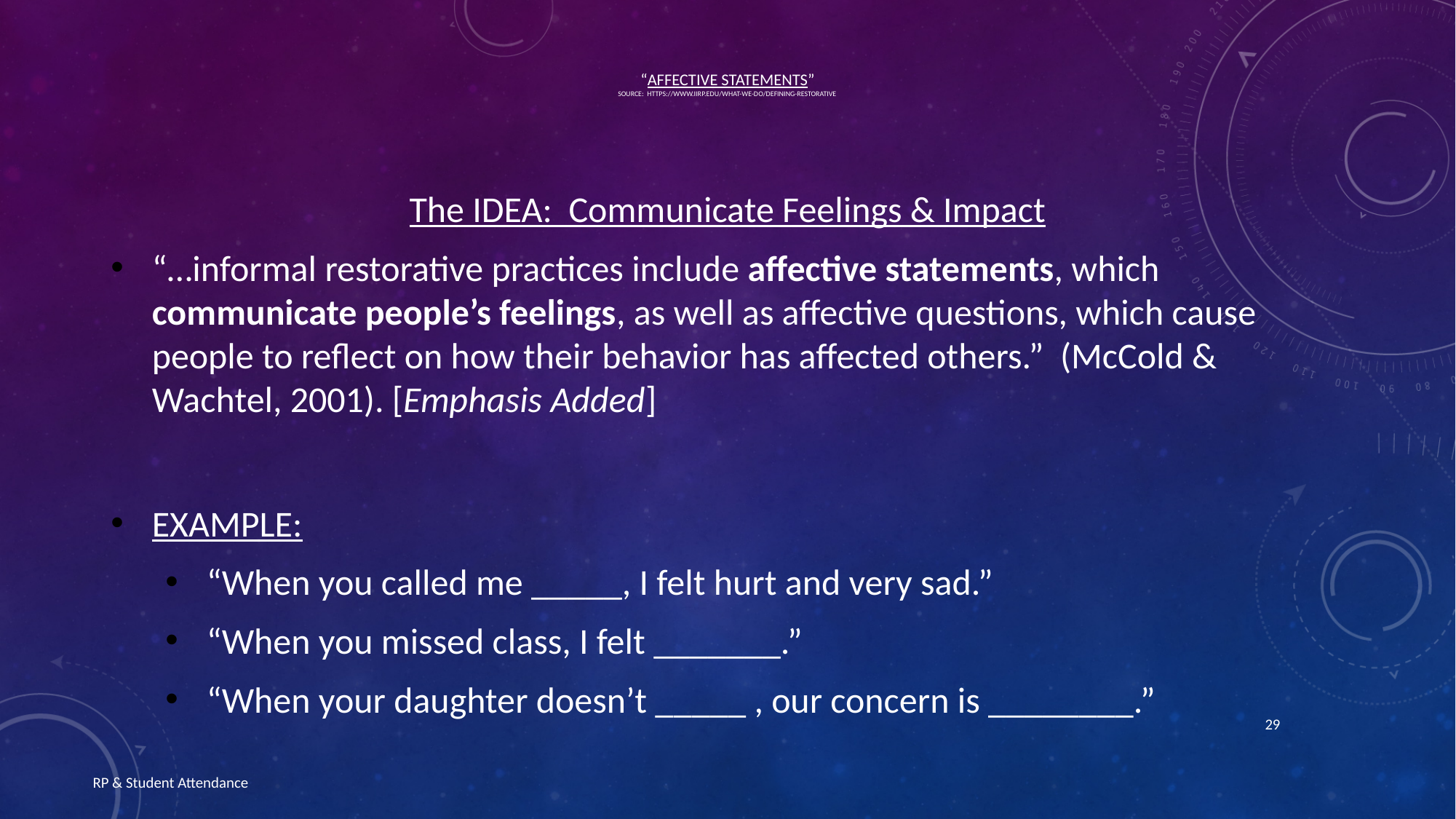

# “AFFECTIVE STATEMENTS” SOURCE:  https://www.iirp.edu/what-we-do/defining-restorative
The IDEA:  Communicate Feelings & Impact
“…informal restorative practices include affective statements, which communicate people’s feelings, as well as affective questions, which cause people to reflect on how their behavior has affected others.”  (McCold & Wachtel, 2001). [Emphasis Added]

EXAMPLE:
“When you called me _____, I felt hurt and very sad.”
“When you missed class, I felt _______.”
“When your daughter doesn’t _____ , our concern is ________.”
29
RP & Student Attendance